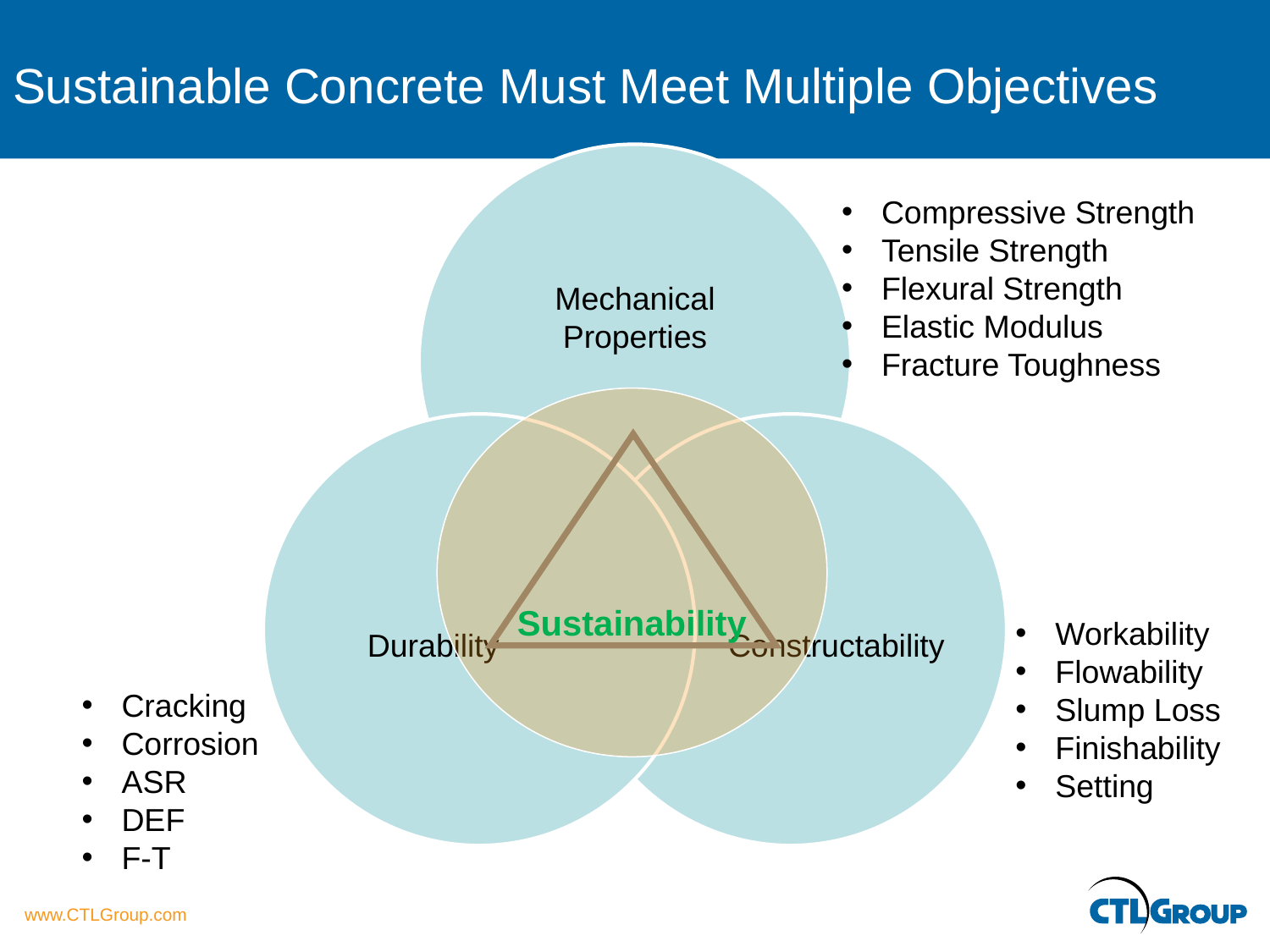

# Sustainable Concrete Must Meet Multiple Objectives
Mechanical Properties
Constructability
Durability
Compressive Strength
Tensile Strength
Flexural Strength
Elastic Modulus
Fracture Toughness

Sustainability

Workability
Flowability
Slump Loss
Finishability
Setting
Cracking
Corrosion
ASR
DEF
F-T